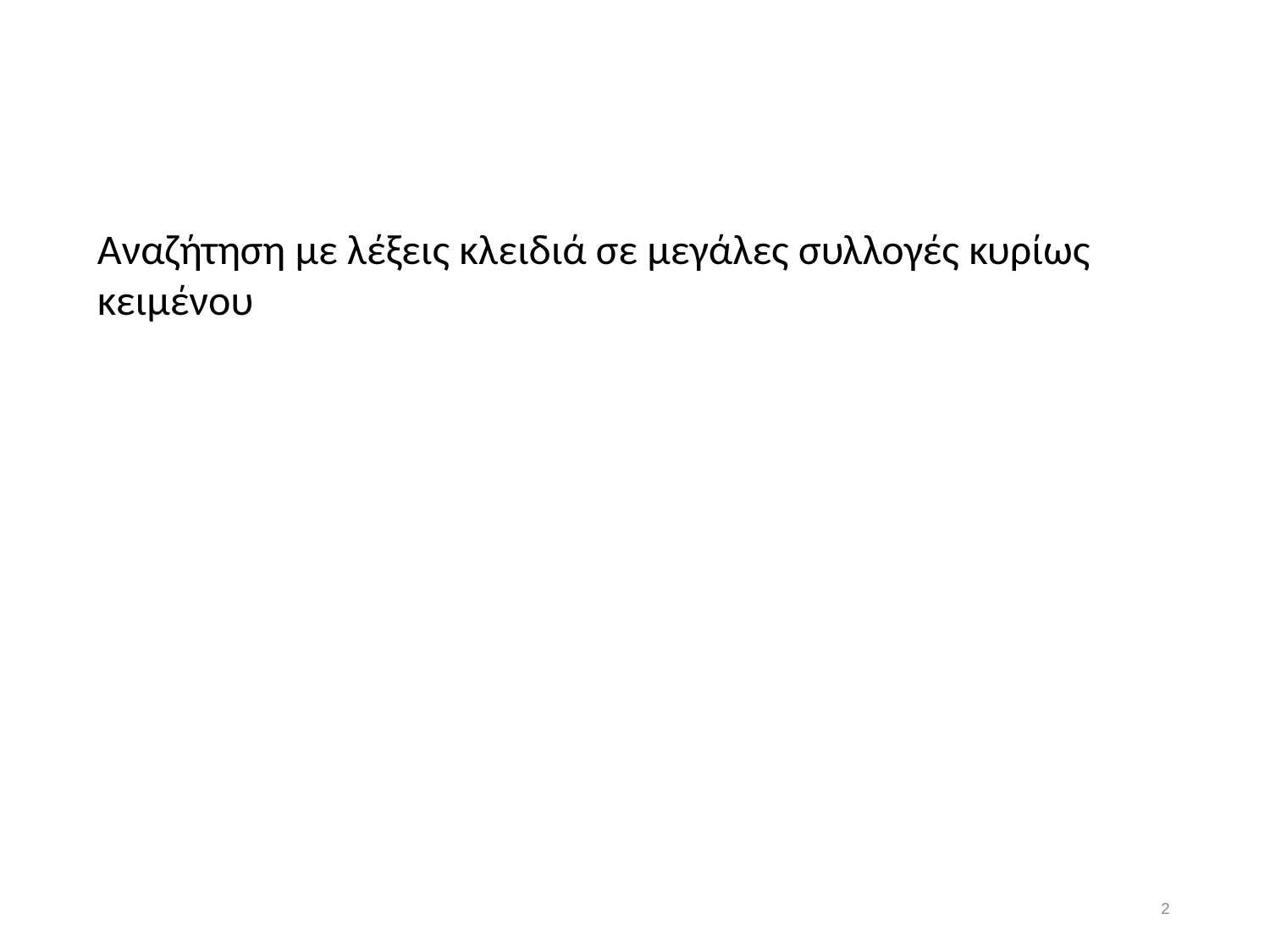

Αναζήτηση με λέξεις κλειδιά σε μεγάλες συλλογές κυρίως κειμένου
2